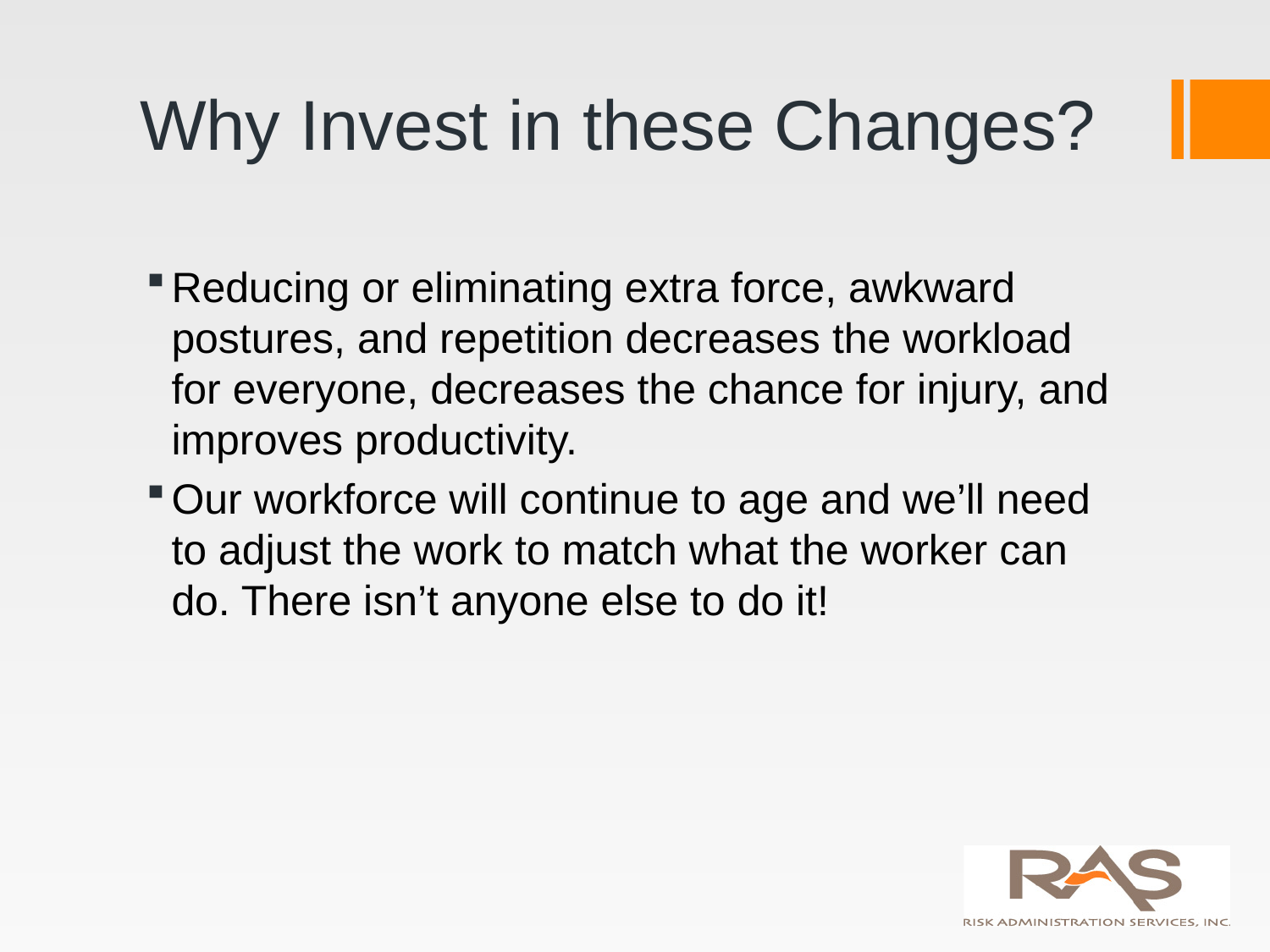

# Why Invest in these Changes?
Reducing or eliminating extra force, awkward postures, and repetition decreases the workload for everyone, decreases the chance for injury, and improves productivity.
Our workforce will continue to age and we’ll need to adjust the work to match what the worker can do. There isn’t anyone else to do it!